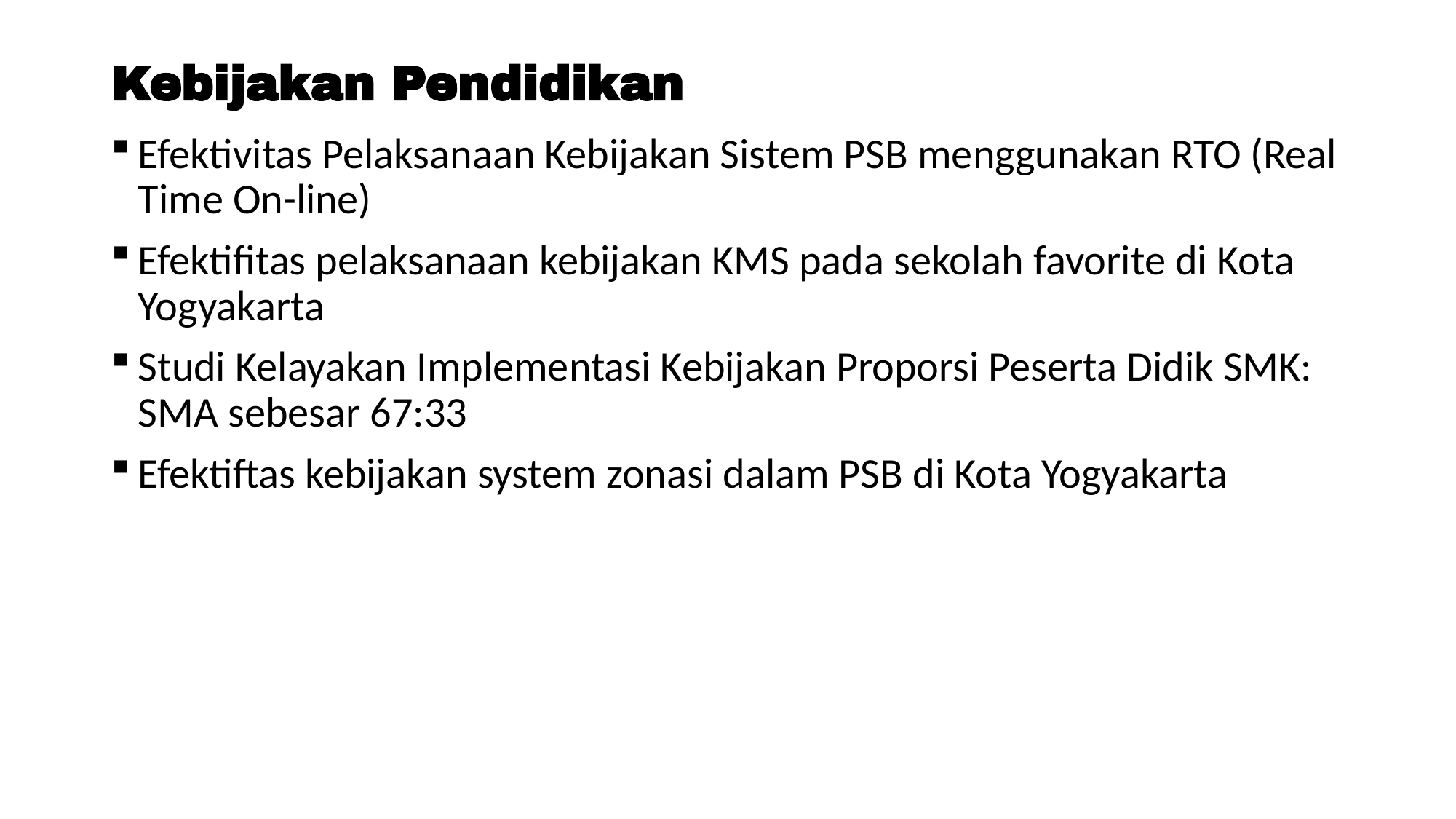

# Kebijakan Pendidikan
Efektivitas Pelaksanaan Kebijakan Sistem PSB menggunakan RTO (Real Time On-line)
Efektifitas pelaksanaan kebijakan KMS pada sekolah favorite di Kota Yogyakarta
Studi Kelayakan Implementasi Kebijakan Proporsi Peserta Didik SMK: SMA sebesar 67:33
Efektiftas kebijakan system zonasi dalam PSB di Kota Yogyakarta